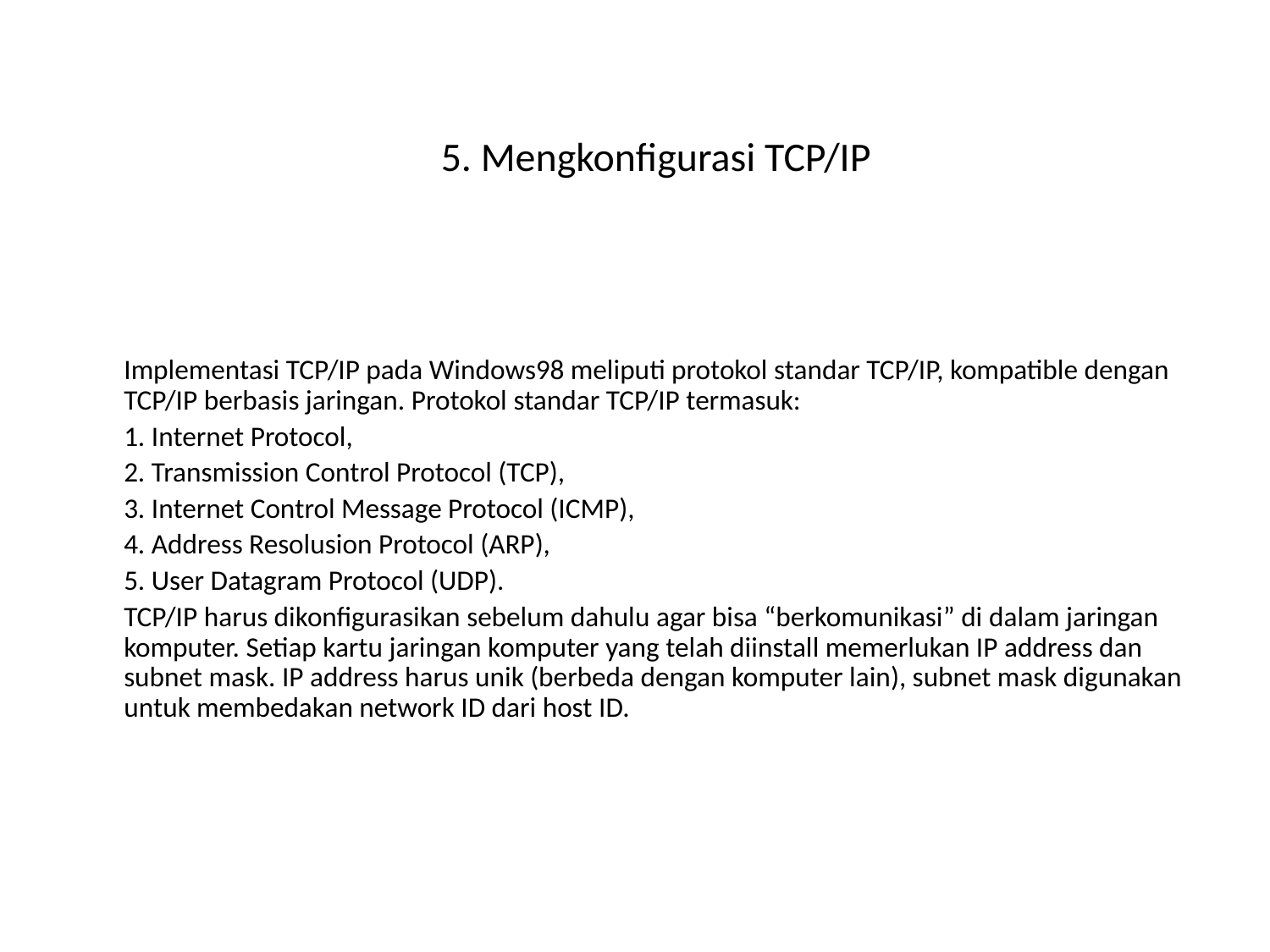

# 5. Mengkonfigurasi TCP/IP
 	Implementasi TCP/IP pada Windows98 meliputi protokol standar TCP/IP, kompatible dengan TCP/IP berbasis jaringan. Protokol standar TCP/IP termasuk:
	1. Internet Protocol,
	2. Transmission Control Protocol (TCP),
	3. Internet Control Message Protocol (ICMP),
	4. Address Resolusion Protocol (ARP),
	5. User Datagram Protocol (UDP).
	TCP/IP harus dikonfigurasikan sebelum dahulu agar bisa “berkomunikasi” di dalam jaringan komputer. Setiap kartu jaringan komputer yang telah diinstall memerlukan IP address dan subnet mask. IP address harus unik (berbeda dengan komputer lain), subnet mask digunakan untuk membedakan network ID dari host ID.